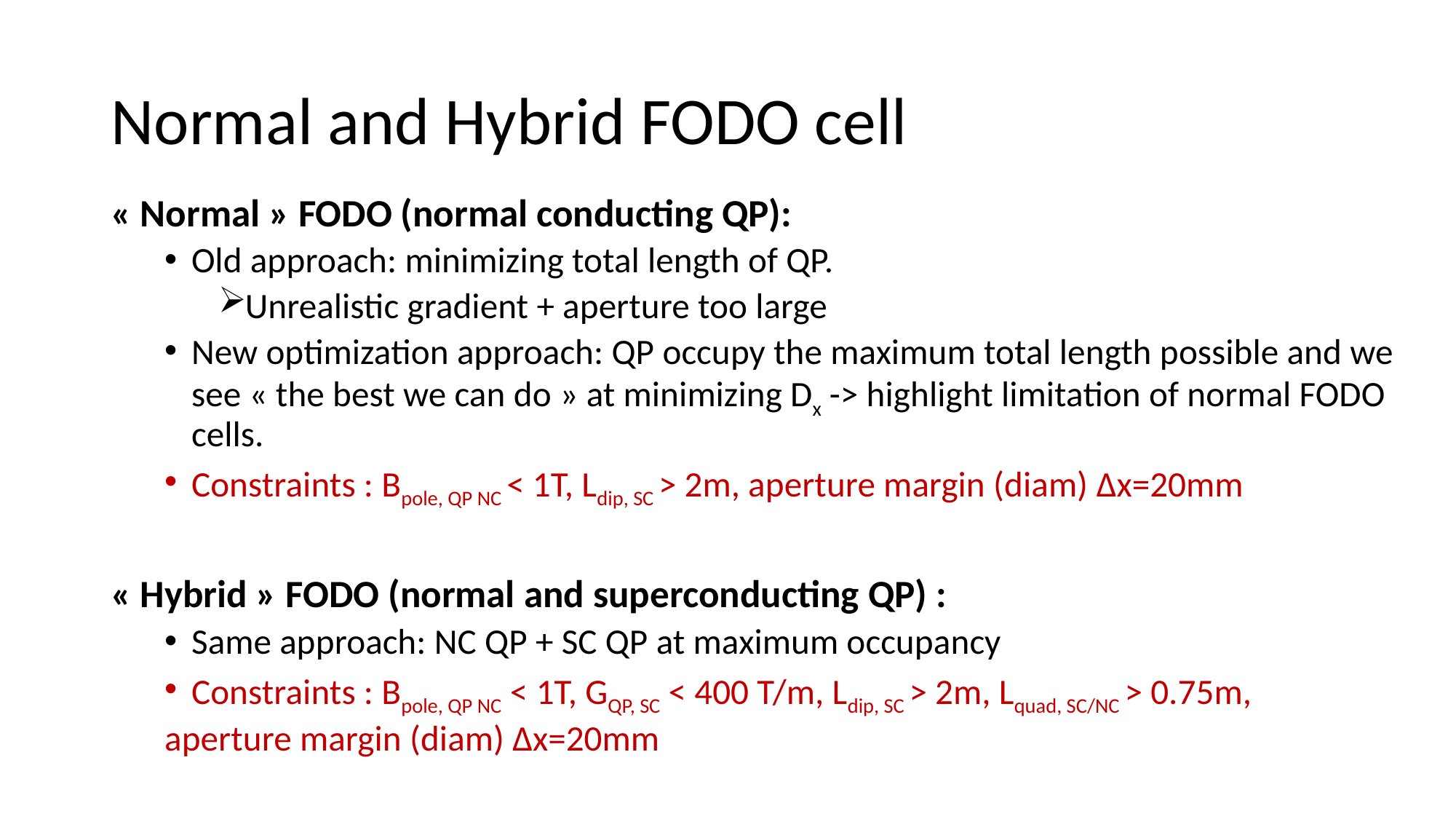

# Normal and Hybrid FODO cell
« Normal » FODO (normal conducting QP):
Old approach: minimizing total length of QP.
Unrealistic gradient + aperture too large
New optimization approach: QP occupy the maximum total length possible and we see « the best we can do » at minimizing Dx -> highlight limitation of normal FODO cells.
Constraints : Bpole, QP NC < 1T, Ldip, SC > 2m, aperture margin (diam) Δx=20mm

« Hybrid » FODO (normal and superconducting QP) :
Same approach: NC QP + SC QP at maximum occupancy
Constraints : Bpole, QP NC < 1T, GQP, SC < 400 T/m, Ldip, SC > 2m, Lquad, SC/NC > 0.75m,
aperture margin (diam) Δx=20mm